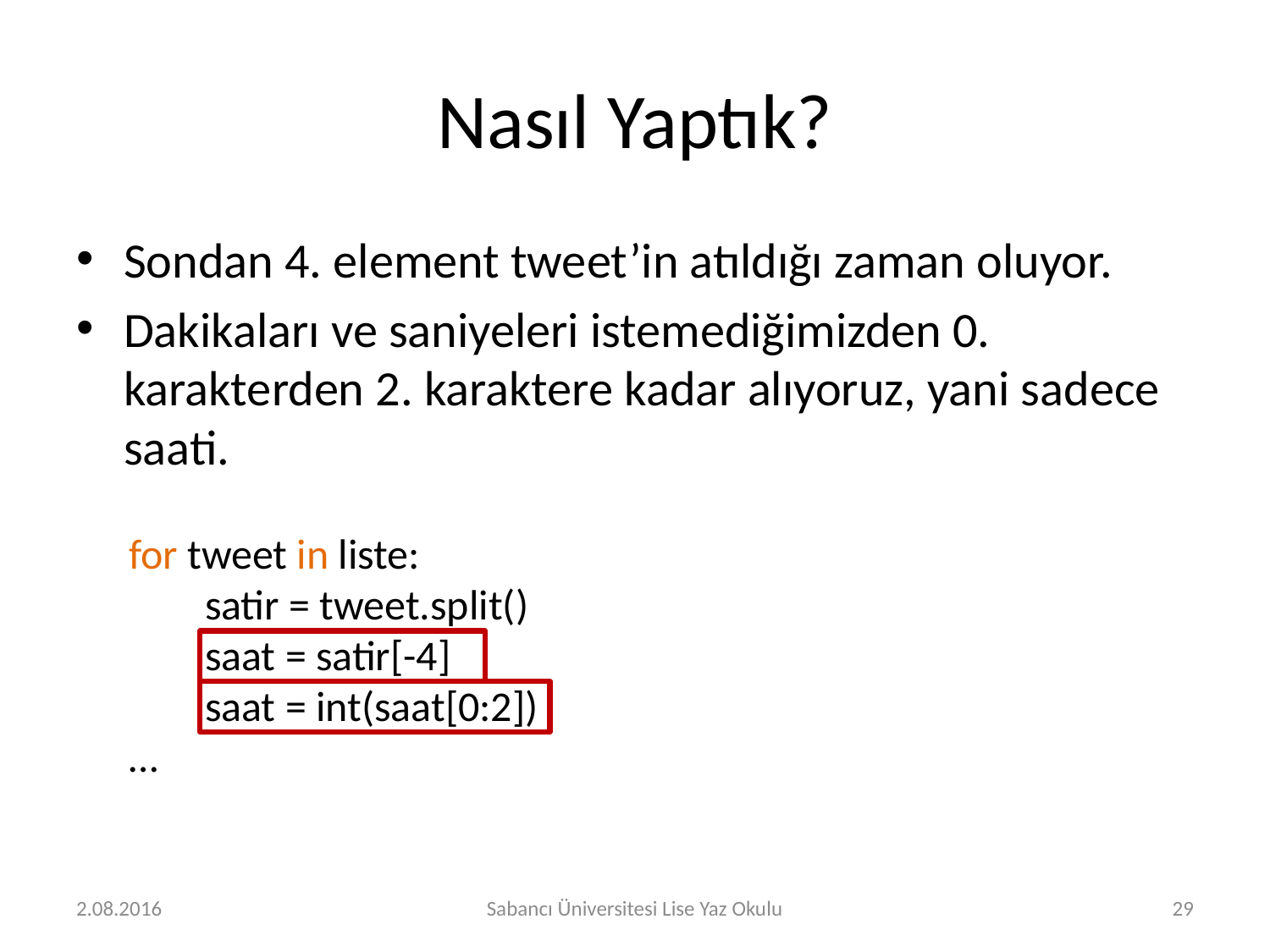

# Nasıl Yaptık?
Sondan 4. element tweet’in atıldığı zaman oluyor.
Dakikaları ve saniyeleri istemediğimizden 0. karakterden 2. karaktere kadar alıyoruz, yani sadece saati.

for tweet in liste:
        satir = tweet.split()
        saat = satir[-4]
        saat = int(saat[0:2])
…

2.08.2016
Sabancı Üniversitesi Lise Yaz Okulu
29